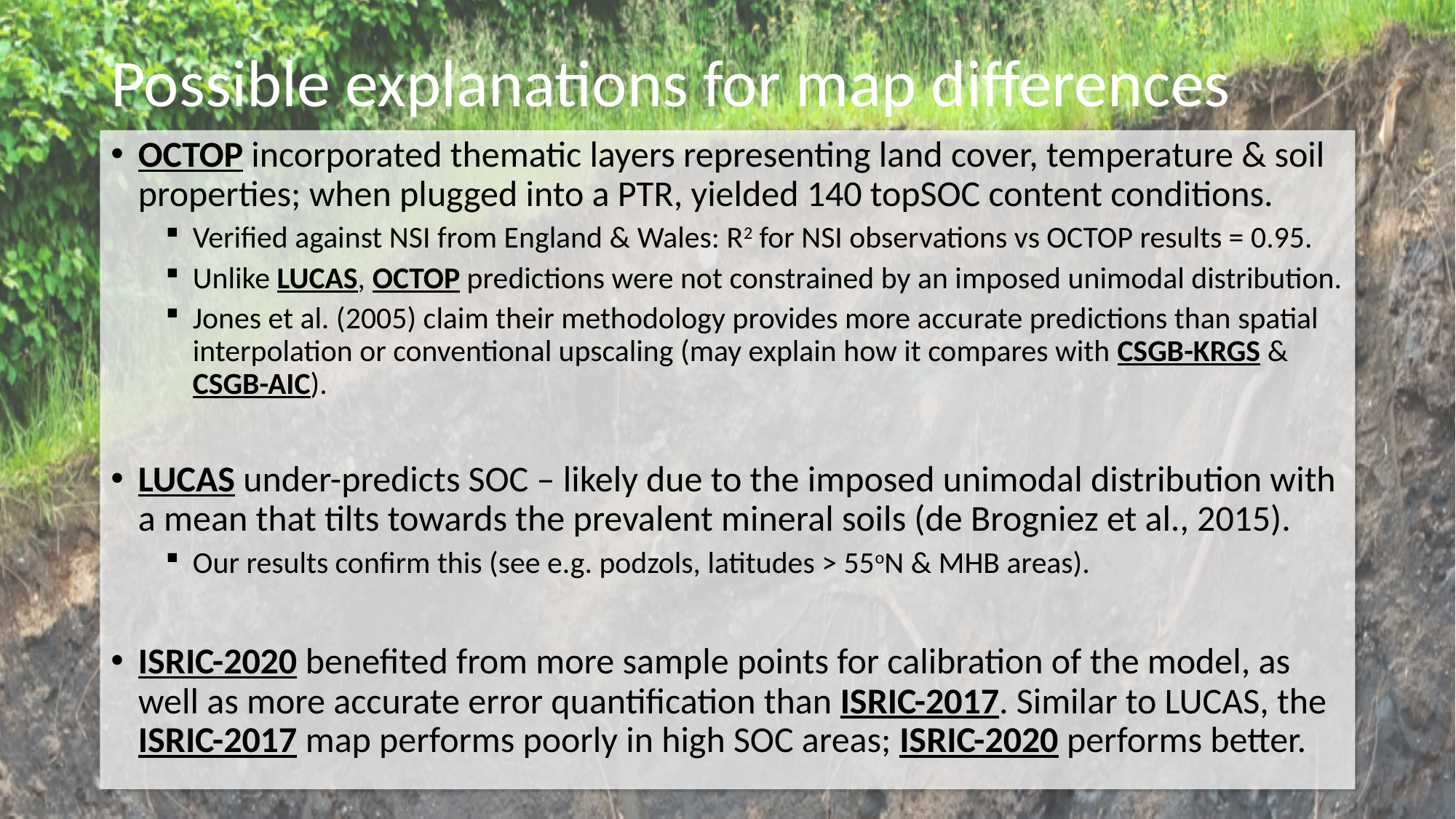

# Possible explanations for map differences
OCTOP incorporated thematic layers representing land cover, temperature & soil properties; when plugged into a PTR, yielded 140 topSOC content conditions.
Verified against NSI from England & Wales: R2 for NSI observations vs OCTOP results = 0.95.
Unlike LUCAS, OCTOP predictions were not constrained by an imposed unimodal distribution.
Jones et al. (2005) claim their methodology provides more accurate predictions than spatial interpolation or conventional upscaling (may explain how it compares with CSGB-KRGS & CSGB-AIC).

LUCAS under-predicts SOC – likely due to the imposed unimodal distribution with a mean that tilts towards the prevalent mineral soils (de Brogniez et al., 2015).
Our results confirm this (see e.g. podzols, latitudes > 55oN & MHB areas).

ISRIC-2020 benefited from more sample points for calibration of the model, as well as more accurate error quantification than ISRIC-2017. Similar to LUCAS, the ISRIC-2017 map performs poorly in high SOC areas; ISRIC-2020 performs better.